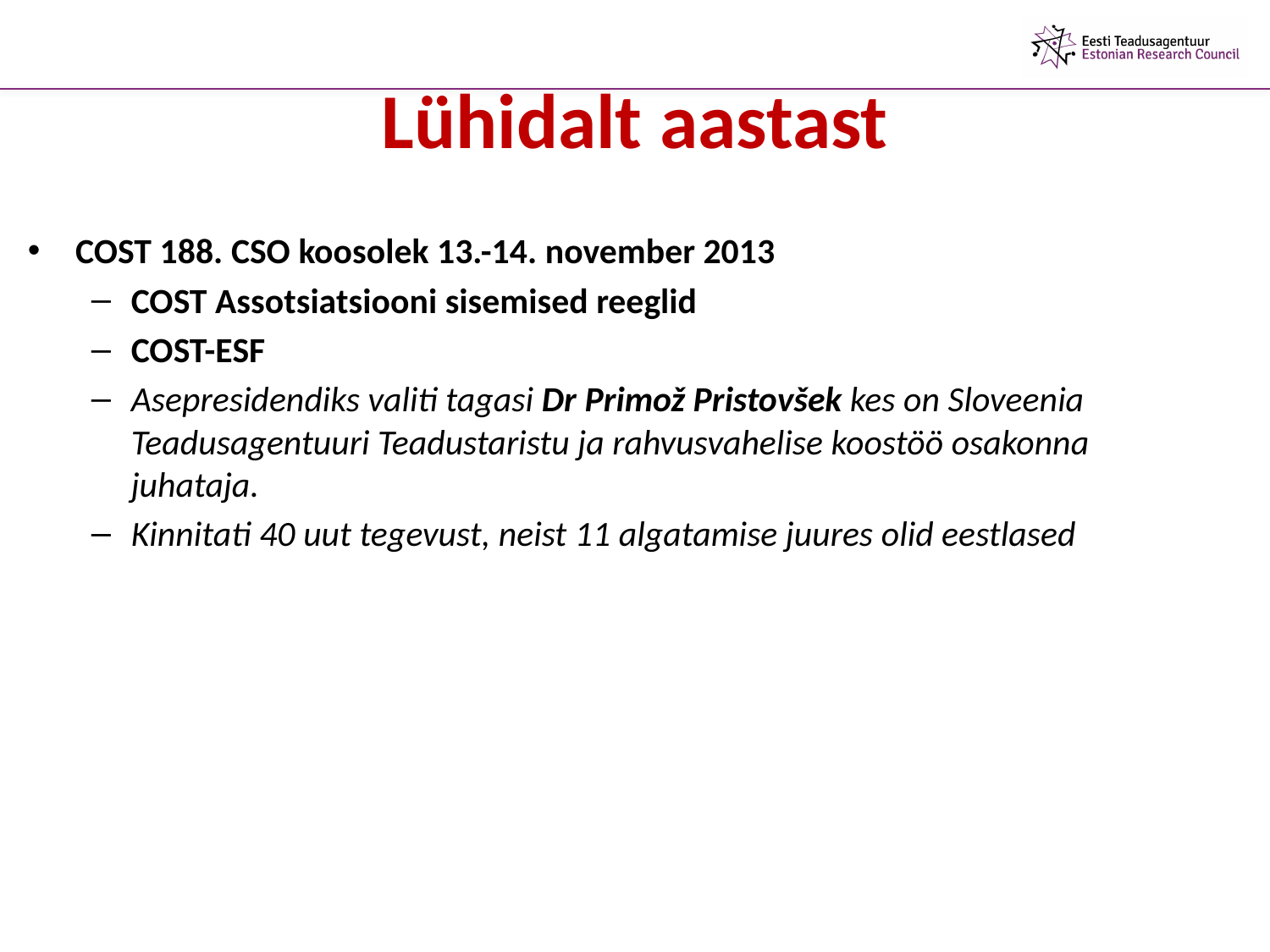

# Lühidalt aastast
COST 188. CSO koosolek 13.-14. november 2013
COST Assotsiatsiooni sisemised reeglid
COST-ESF
Asepresidendiks valiti tagasi Dr Primož Pristovšek kes on Sloveenia Teadusagentuuri Teadustaristu ja rahvusvahelise koostöö osakonna juhataja.
Kinnitati 40 uut tegevust, neist 11 algatamise juures olid eestlased